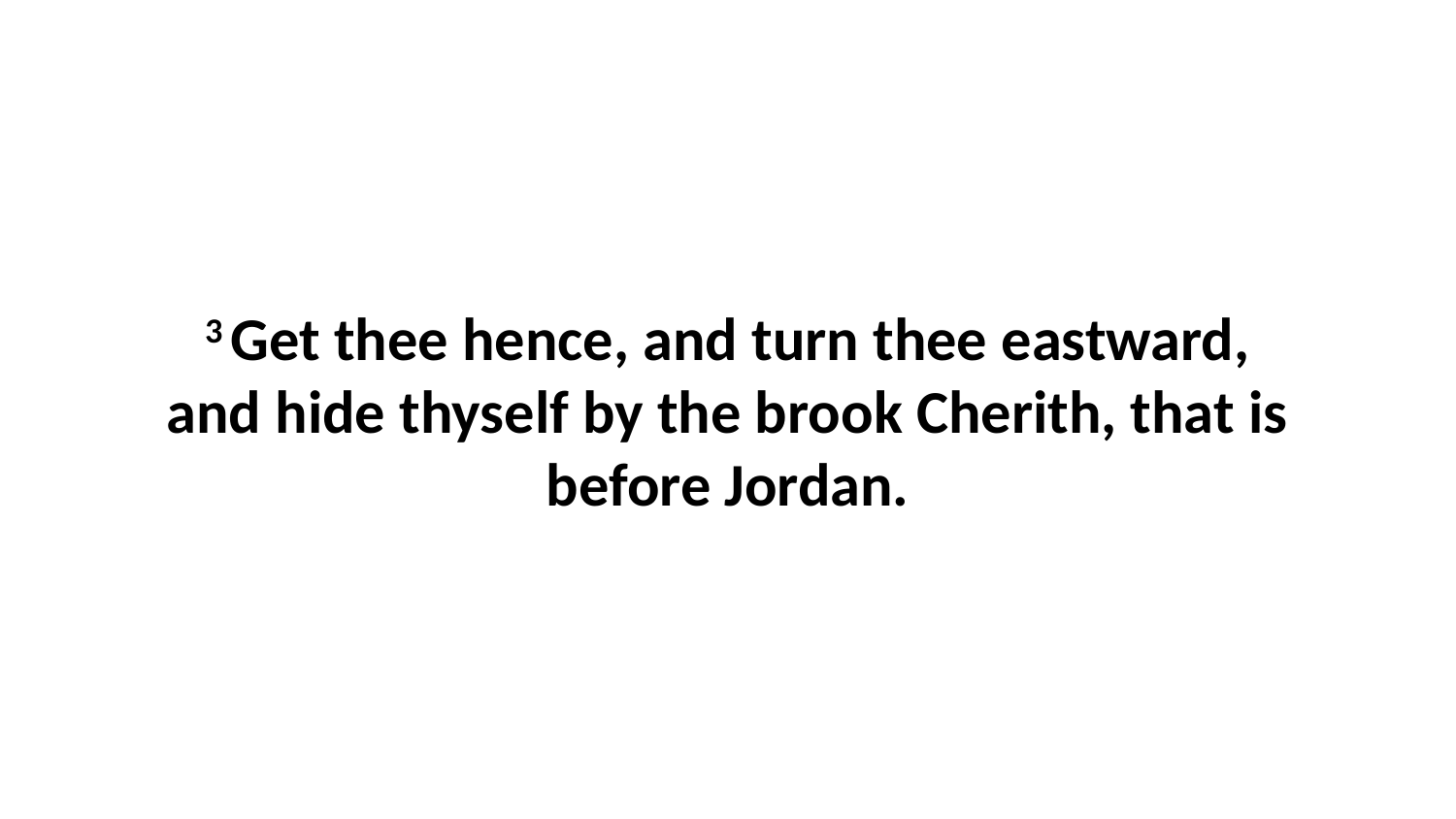

3 Get thee hence, and turn thee eastward, and hide thyself by the brook Cherith, that is before Jordan.